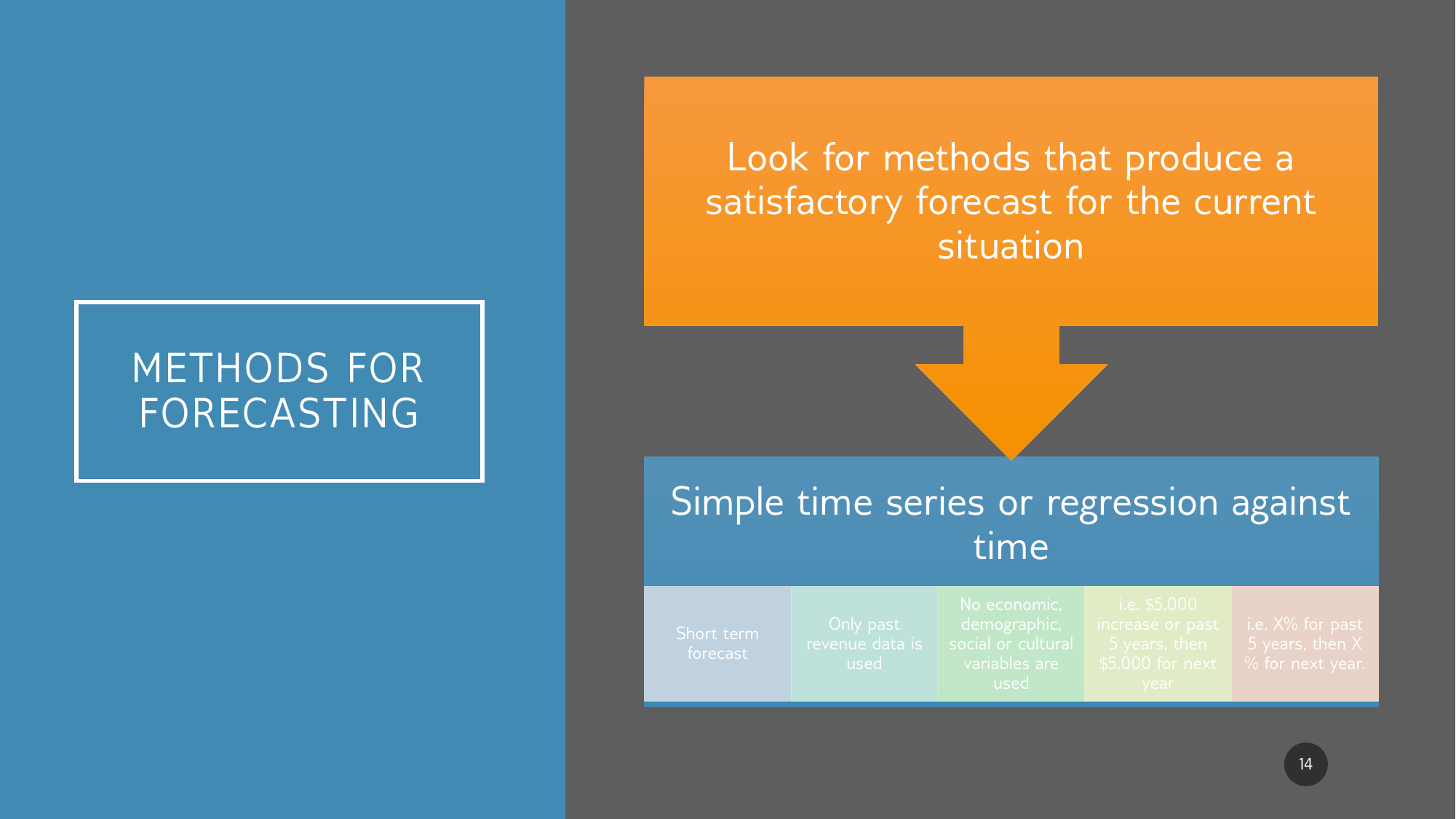

Simple time series or regression against time
Short term forecast
Only past revenue data is used
No economic, demographic, social or cultural variables are used
i.e. $5,000 increase or past 5 years, then $5,000 for next year
i.e. X% for past 5 years, then X% for next year.
Look for methods that produce a satisfactory forecast for the current situation
# Methods for Forecasting
14